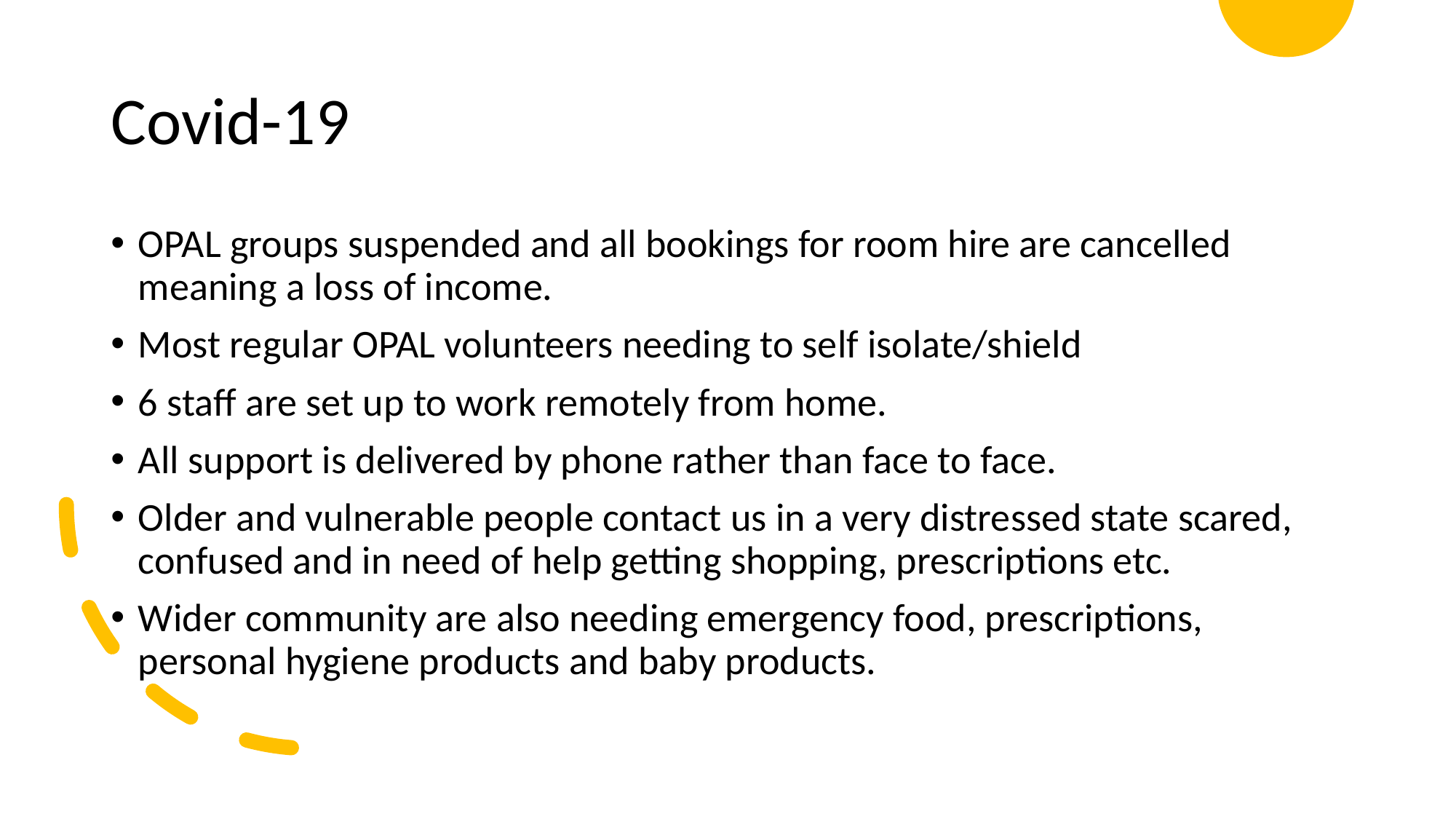

# Covid-19
OPAL groups suspended and all bookings for room hire are cancelled meaning a loss of income.
Most regular OPAL volunteers needing to self isolate/shield
6 staff are set up to work remotely from home.
All support is delivered by phone rather than face to face.
Older and vulnerable people contact us in a very distressed state scared, confused and in need of help getting shopping, prescriptions etc.
Wider community are also needing emergency food, prescriptions, personal hygiene products and baby products.